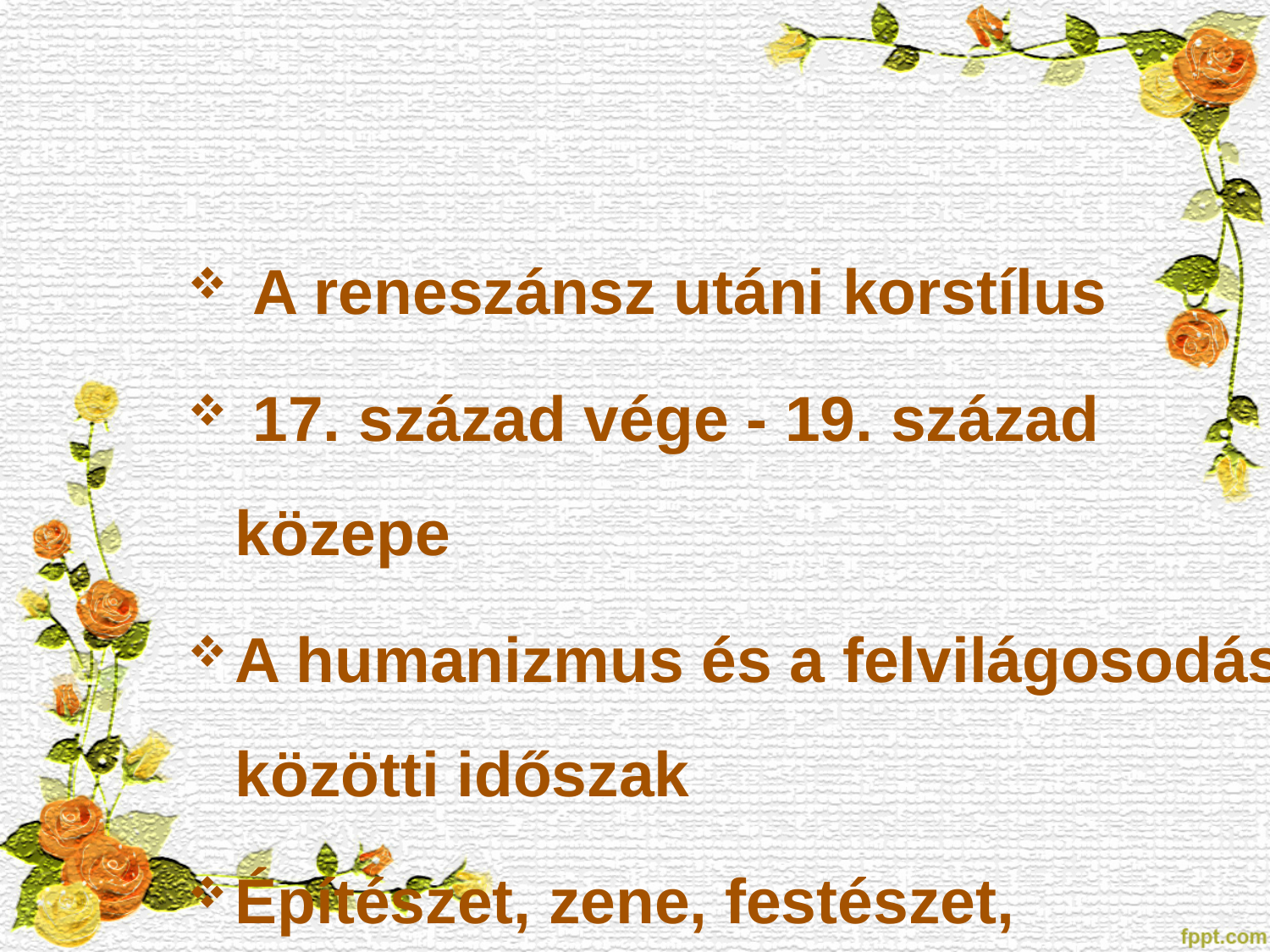

A reneszánsz utáni korstílus
 17. század vége - 19. század közepe
A humanizmus és a felvilágosodás közötti időszak
Építészet, zene, festészet, szobrászat, tánc